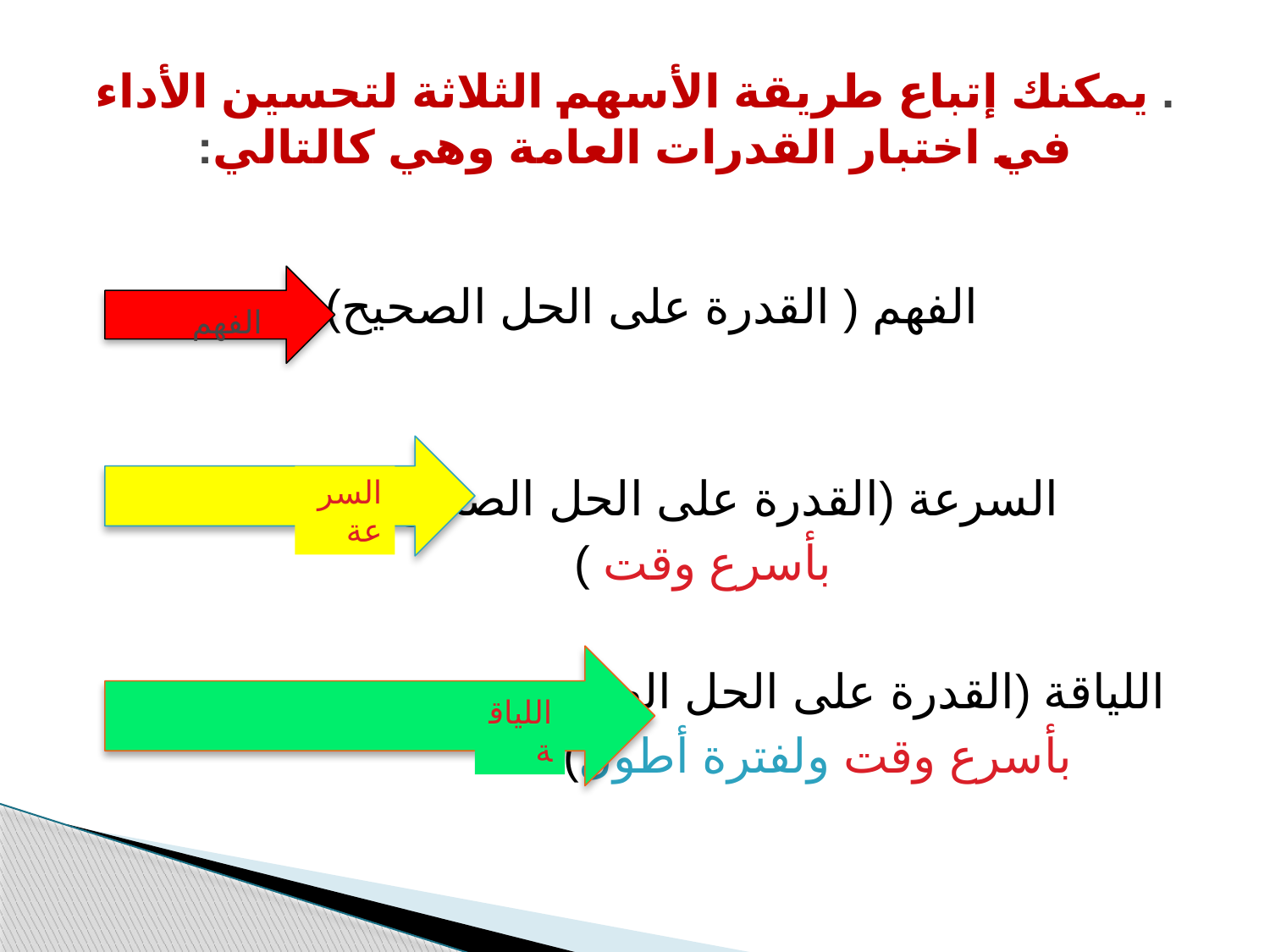

# . يمكنك إتباع طريقة الأسهم الثلاثة لتحسين الأداء في اختبار القدرات العامة وهي كالتالي:

               الفهم ( القدرة على الحل الصحيح)

         السرعة (القدرة على الحل الصحيح
                          بأسرع وقت )

 اللياقة (القدرة على الحل الصحيح
        بأسرع وقت ولفترة أطول)

الفهم

السرعة

اللياقة